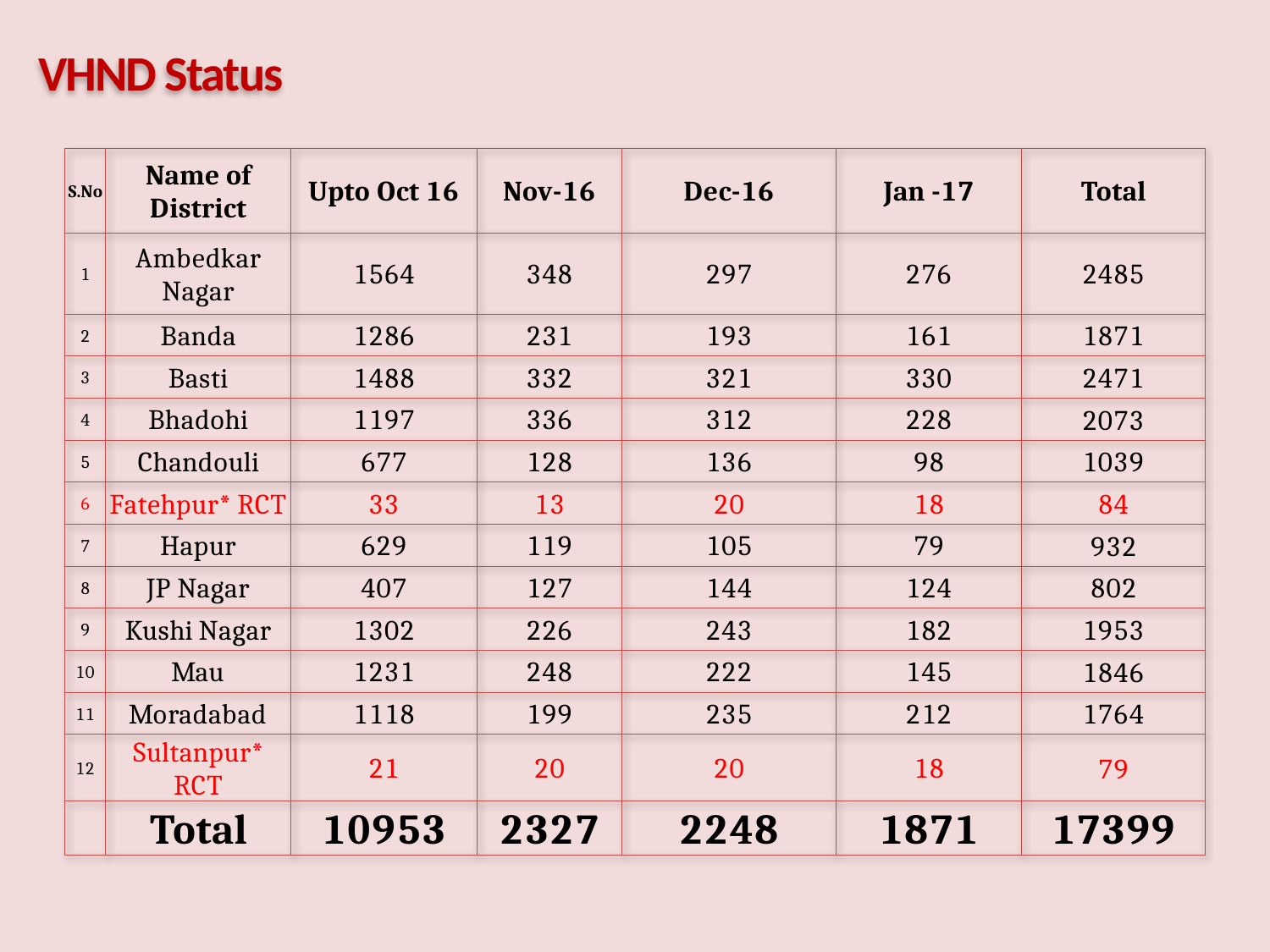

VHND Status
| S.No | Name of District | Upto Oct 16 | Nov-16 | Dec-16 | Jan -17 | Total |
| --- | --- | --- | --- | --- | --- | --- |
| 1 | Ambedkar Nagar | 1564 | 348 | 297 | 276 | 2485 |
| 2 | Banda | 1286 | 231 | 193 | 161 | 1871 |
| 3 | Basti | 1488 | 332 | 321 | 330 | 2471 |
| 4 | Bhadohi | 1197 | 336 | 312 | 228 | 2073 |
| 5 | Chandouli | 677 | 128 | 136 | 98 | 1039 |
| 6 | Fatehpur\* RCT | 33 | 13 | 20 | 18 | 84 |
| 7 | Hapur | 629 | 119 | 105 | 79 | 932 |
| 8 | JP Nagar | 407 | 127 | 144 | 124 | 802 |
| 9 | Kushi Nagar | 1302 | 226 | 243 | 182 | 1953 |
| 10 | Mau | 1231 | 248 | 222 | 145 | 1846 |
| 11 | Moradabad | 1118 | 199 | 235 | 212 | 1764 |
| 12 | Sultanpur\* RCT | 21 | 20 | 20 | 18 | 79 |
|  | Total | 10953 | 2327 | 2248 | 1871 | 17399 |